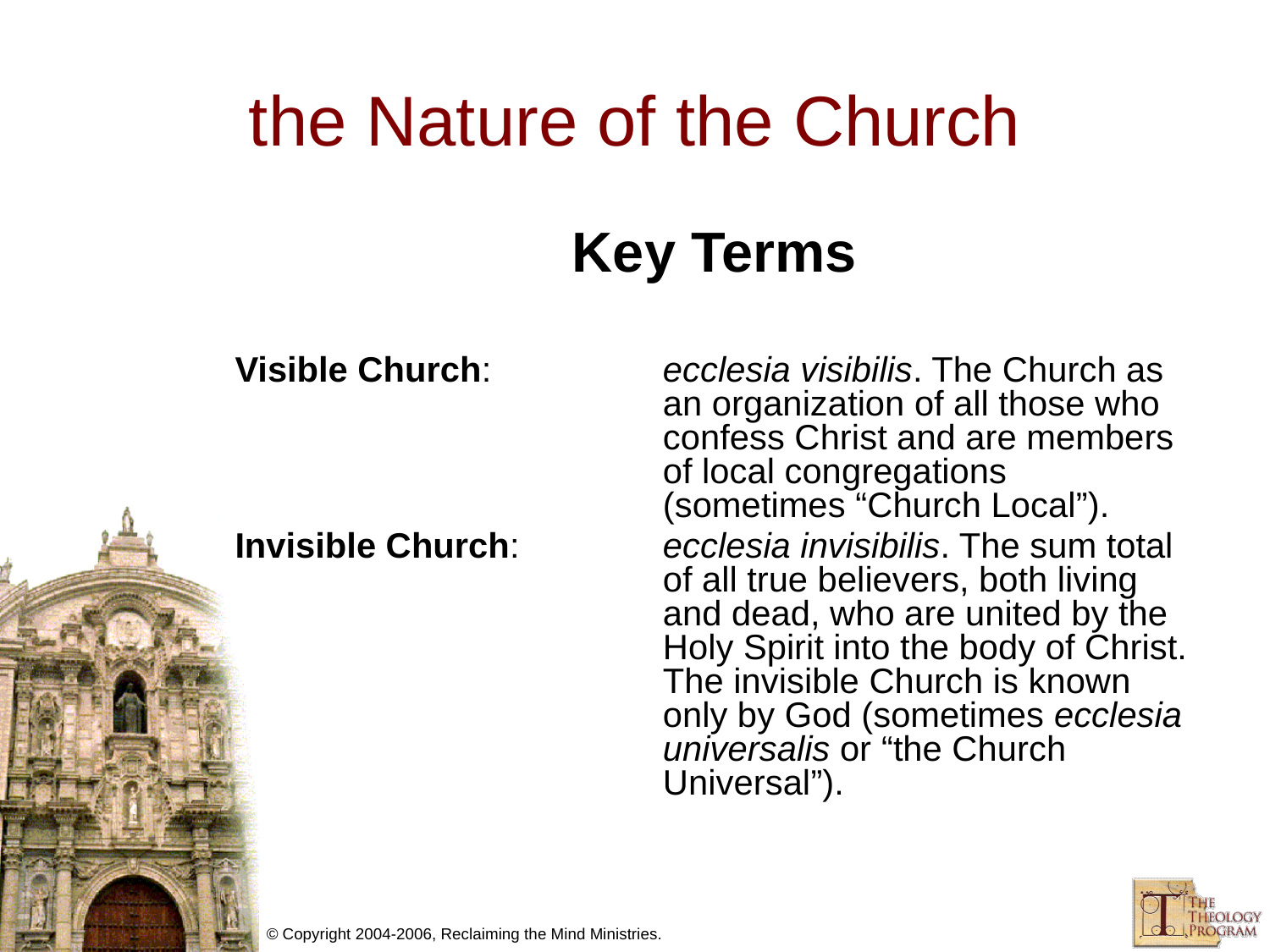

# the Nature of the Church
Key Terms

Visible Church: 	ecclesia visibilis. The Church as an organization of all those who confess Christ and are members of local congregations (sometimes “Church Local”).
Invisible Church:	ecclesia invisibilis. The sum total of all true believers, both living and dead, who are united by the Holy Spirit into the body of Christ. The invisible Church is known only by God (sometimes ecclesia universalis or “the Church Universal”).